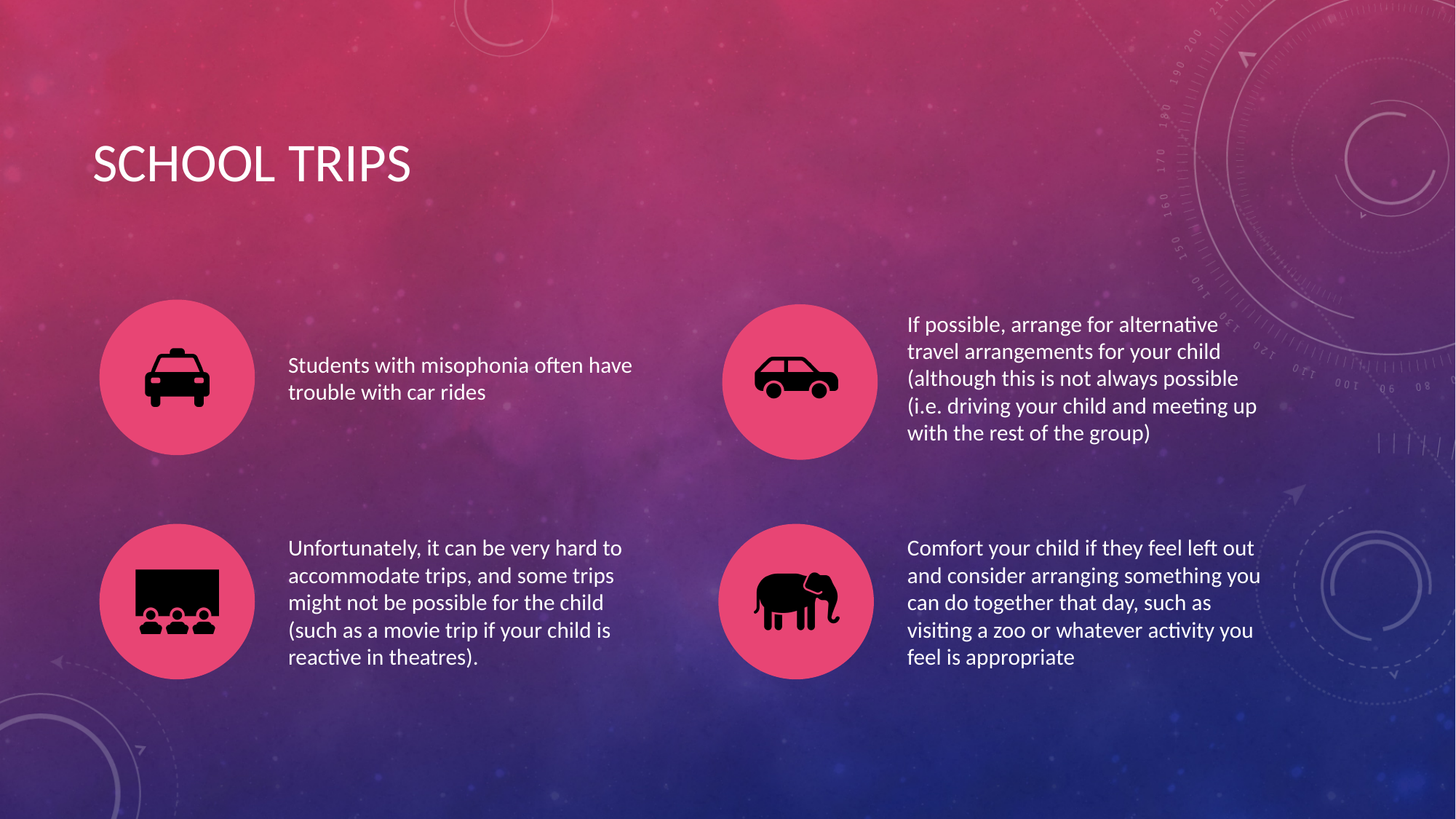

# School Trips
Students with misophonia often have trouble with car rides
If possible, arrange for alternative travel arrangements for your child (although this is not always possible (i.e. driving your child and meeting up with the rest of the group)
Unfortunately, it can be very hard to accommodate trips, and some trips might not be possible for the child (such as a movie trip if your child is reactive in theatres).
Comfort your child if they feel left out and consider arranging something you can do together that day, such as visiting a zoo or whatever activity you feel is appropriate